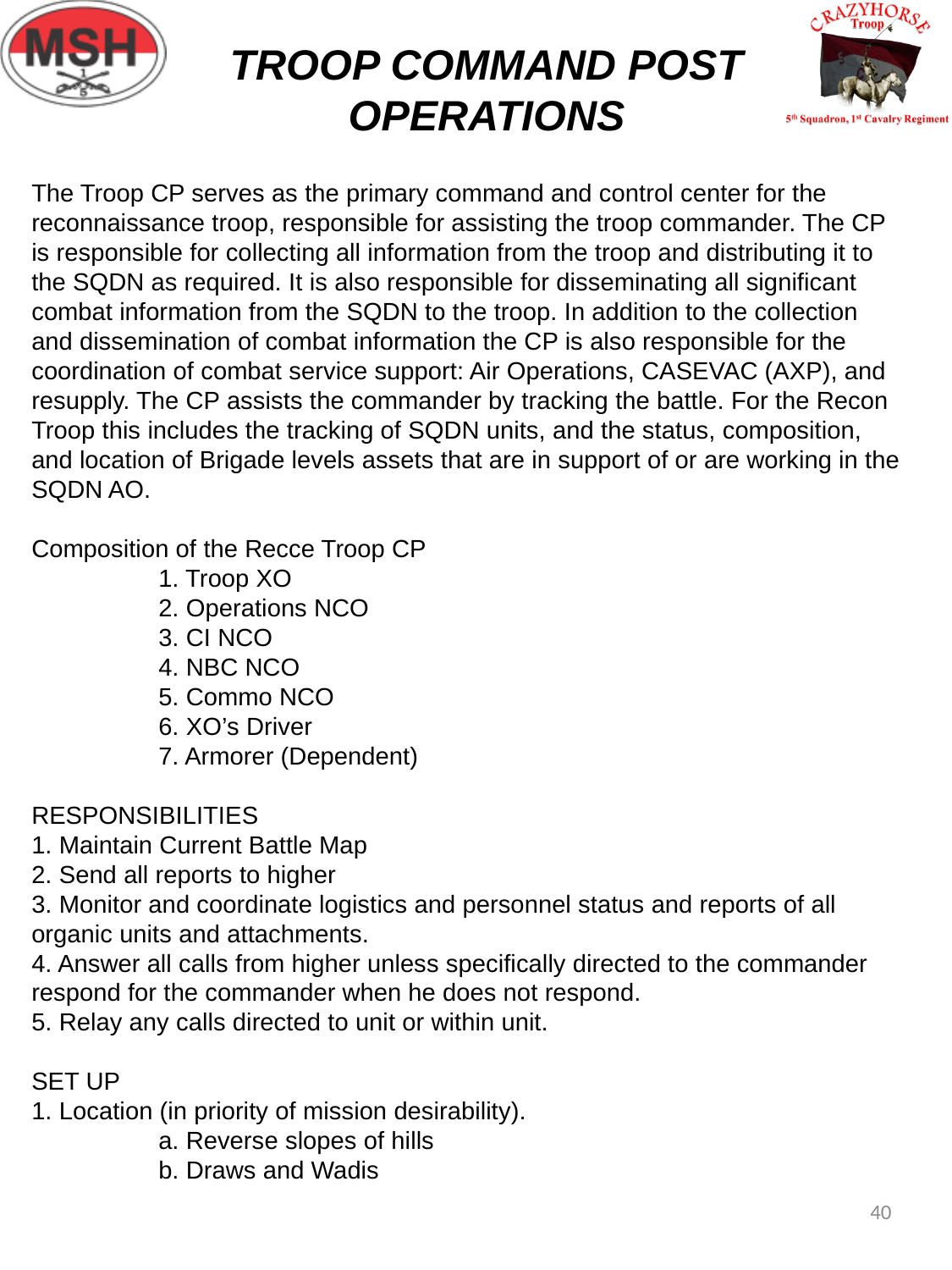

TROOP COMMAND POST OPERATIONS

The Troop CP serves as the primary command and control center for the reconnaissance troop, responsible for assisting the troop commander. The CP is responsible for collecting all information from the troop and distributing it to the SQDN as required. It is also responsible for disseminating all significant combat information from the SQDN to the troop. In addition to the collection and dissemination of combat information the CP is also responsible for the coordination of combat service support: Air Operations, CASEVAC (AXP), and resupply. The CP assists the commander by tracking the battle. For the Recon Troop this includes the tracking of SQDN units, and the status, composition, and location of Brigade levels assets that are in support of or are working in the SQDN AO.

Composition of the Recce Troop CP
	1. Troop XO
	2. Operations NCO
	3. CI NCO
	4. NBC NCO
	5. Commo NCO
	6. XO’s Driver
	7. Armorer (Dependent)

RESPONSIBILITIES
1. Maintain Current Battle Map
2. Send all reports to higher
3. Monitor and coordinate logistics and personnel status and reports of all organic units and attachments.
4. Answer all calls from higher unless specifically directed to the commander respond for the commander when he does not respond.
5. Relay any calls directed to unit or within unit.

SET UP
1. Location (in priority of mission desirability).
	a. Reverse slopes of hills
	b. Draws and Wadis
40